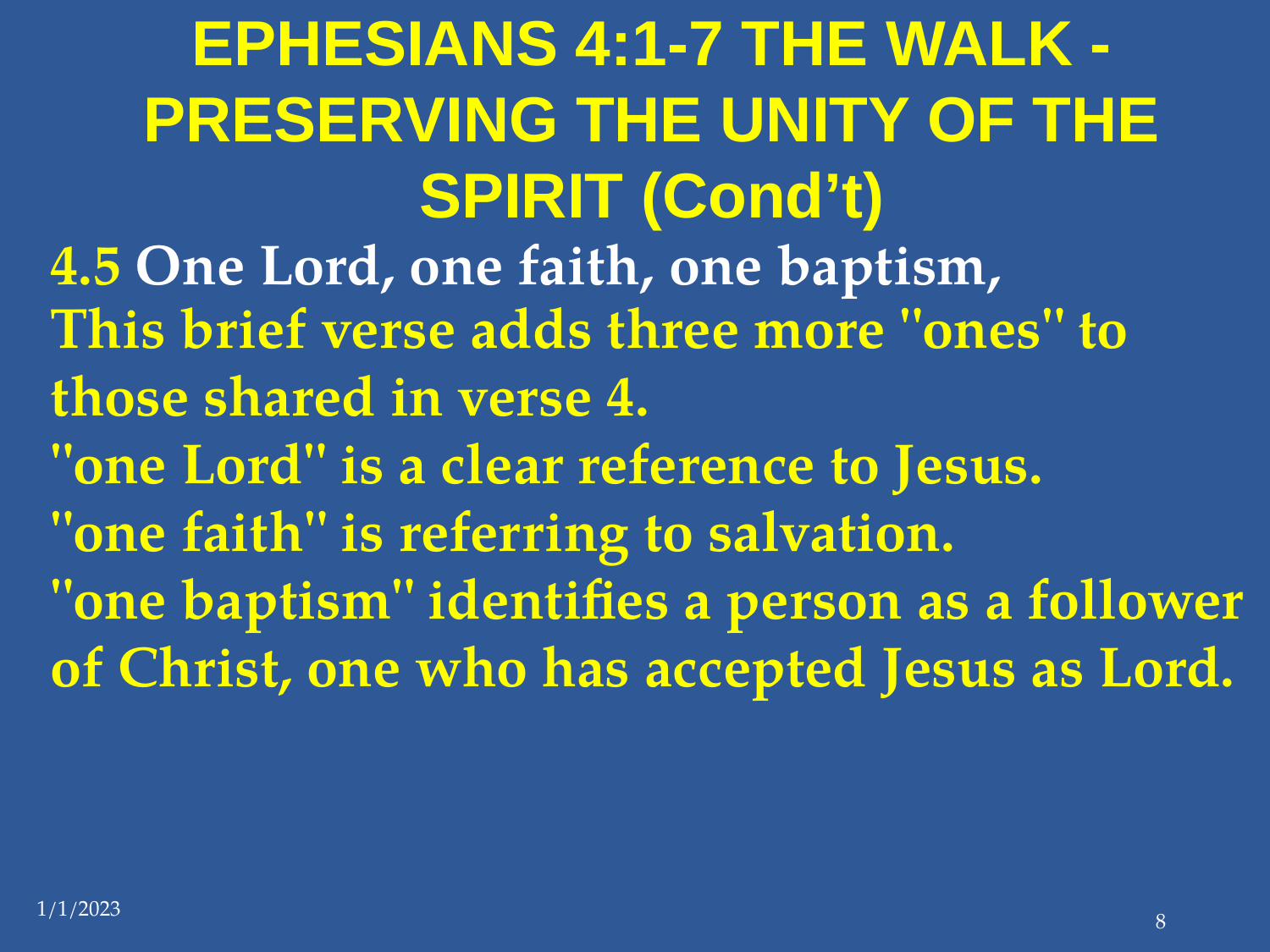

# EPHESIANS 4:1-7 THE WALK - PRESERVING THE UNITY OF THE SPIRIT (Cond’t)
4.5 One Lord, one faith, one baptism,
This brief verse adds three more "ones" to those shared in verse 4.
"one Lord" is a clear reference to Jesus.
"one faith" is referring to salvation.
"one baptism" identifies a person as a follower of Christ, one who has accepted Jesus as Lord.
1/1/2023
8